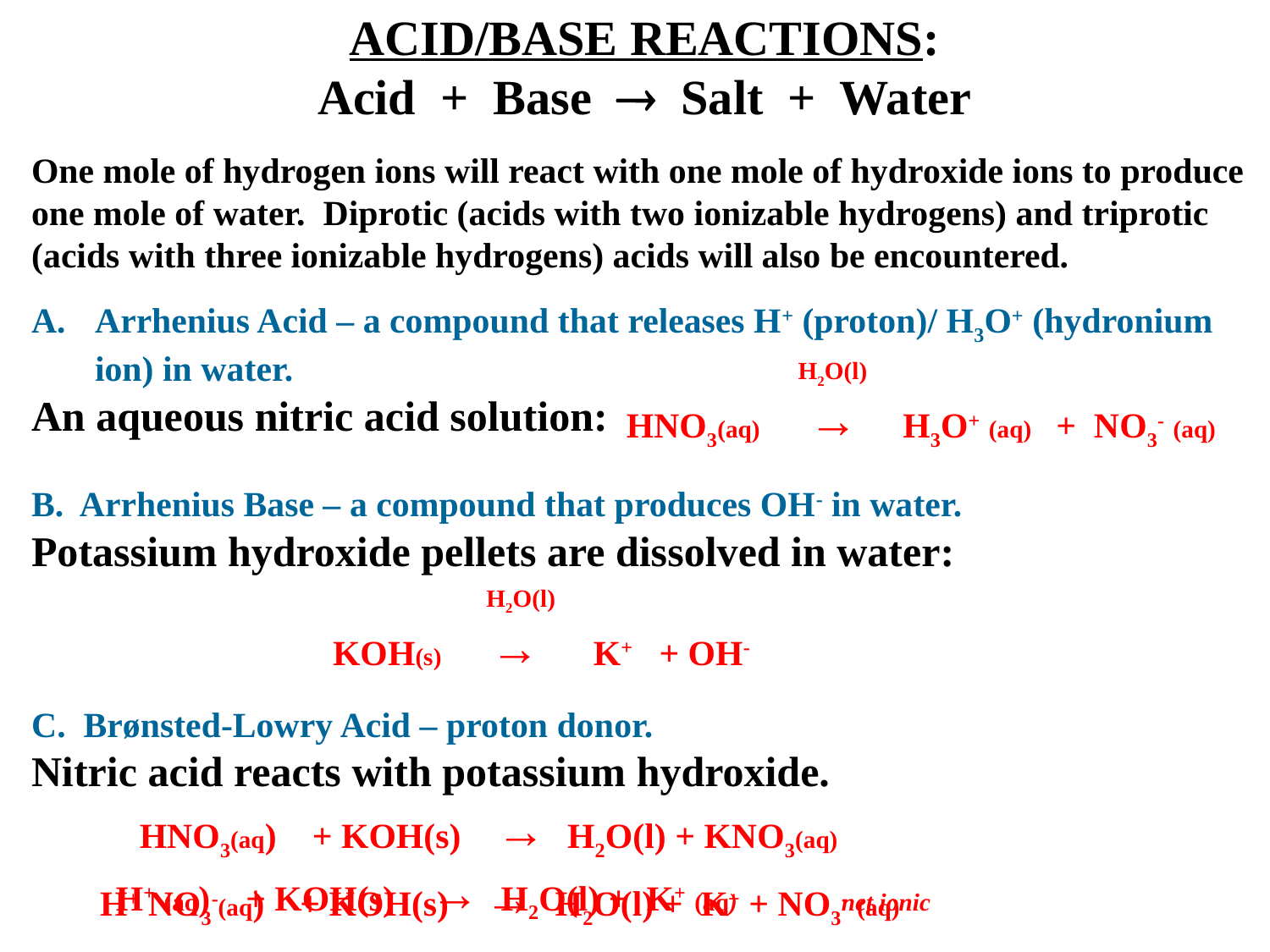

ACID/BASE REACTIONS:
Acid  +  Base  →  Salt  +  Water

One mole of hydrogen ions will react with one mole of hydroxide ions to produce one mole of water.  Diprotic (acids with two ionizable hydrogens) and triprotic (acids with three ionizable hydrogens) acids will also be encountered.

Arrhenius Acid – a compound that releases H+ (proton)/ H3O+ (hydronium ion) in water.
An aqueous nitric acid solution:

B.  Arrhenius Base – a compound that produces OH- in water.
Potassium hydroxide pellets are dissolved in water:

C.  Brønsted-Lowry Acid – proton donor.
Nitric acid reacts with potassium hydroxide.
                            H2O(l)
HNO3(aq)        →     H3O+ (aq)    +  NO3- (aq)
                         H2O(l)
KOH(s)        →      K+   + OH-
HNO3(aq)    + KOH(s)    →  H2O(l) + KNO3(aq)
H+ (aq)    + KOH(s)    →  H2O(l) +  K+ (aq)                 net ionic
H+ NO3-(aq)    + KOH(s)    →  H2O(l) +  K+ + NO3- (aq)